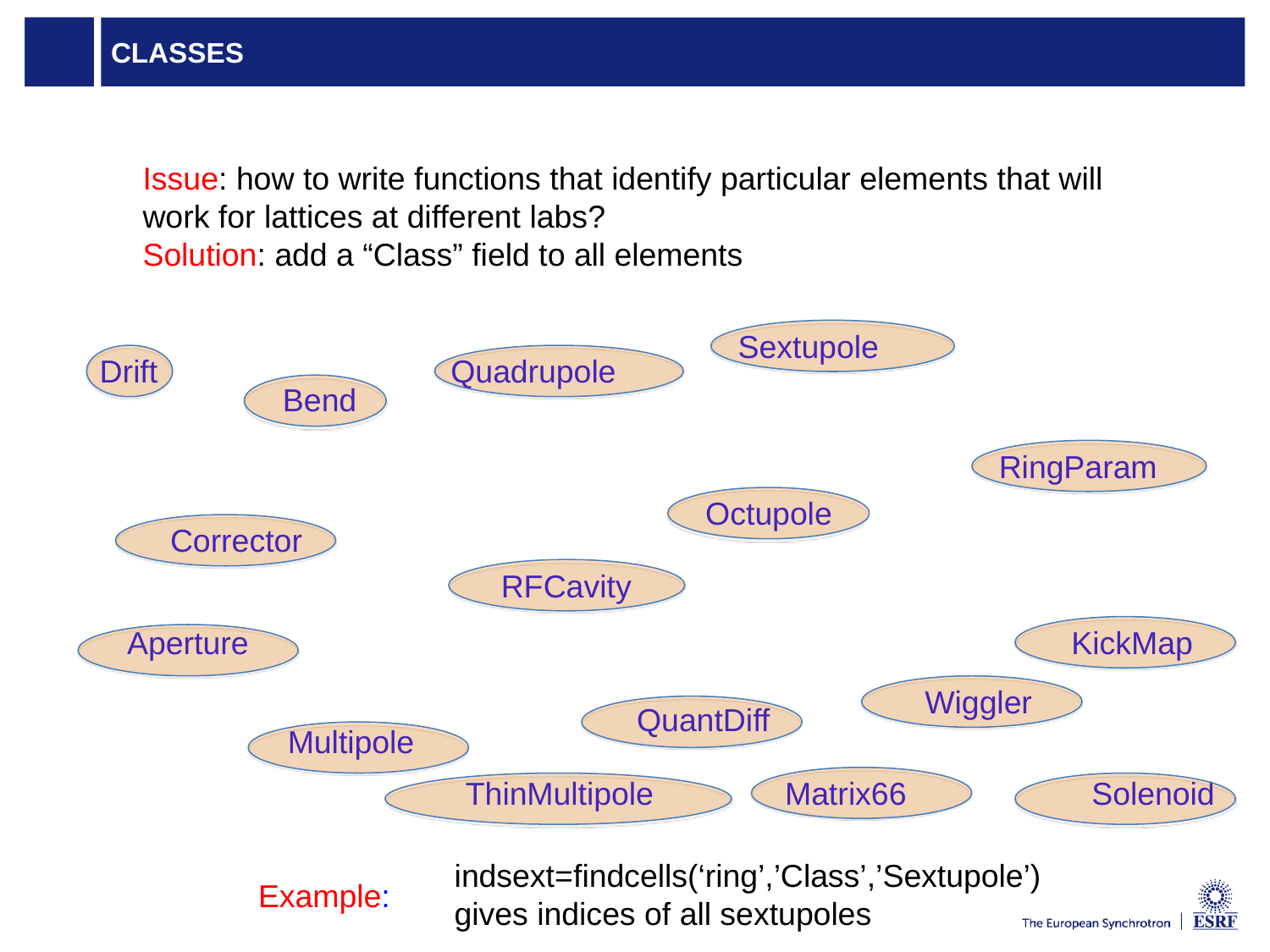

# Classes
Issue: how to write functions that identify particular elements that will
work for lattices at different labs?
Solution: add a “Class” field to all elements

Sextupole
Drift

Quadrupole
Bend

RingParam

Octupole

Corrector

RFCavity
Aperture

KickMap

Wiggler
QuantDiff

Multipole

ThinMultipole

Matrix66
Solenoid

indsext=findcells(‘ring’,’Class’,’Sextupole’)
gives indices of all sextupoles
Example: